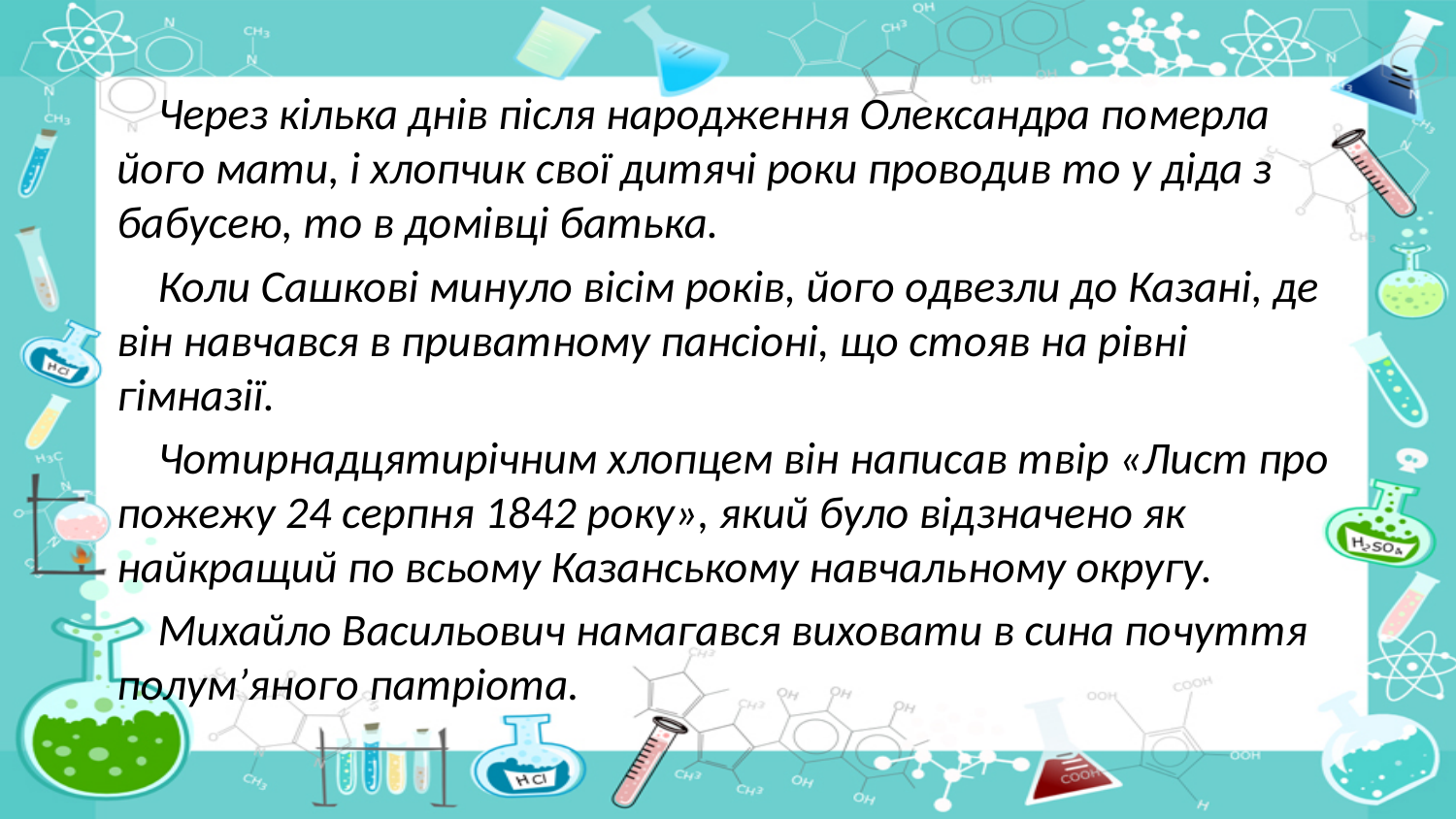

Через кілька днів після народження Олександра по­мерла його мати, і хлопчик свої дитячі роки проводив то у діда з бабусею, то в домівці батька.
    Коли Сашкові минуло вісім років, його одвезли до Казані, де він навчався в приватному пансіоні, що стояв на рівні гімназії.
    Чотирнадцятирічним хлопцем він написав твір «Лист про пожежу 24 серпня 1842 року», який було від­значено як найкращий по всьому Казанському навчаль­ному округу.
    Михайло Васильович намагався виховати в сина по­чуття полум’яного патріота.